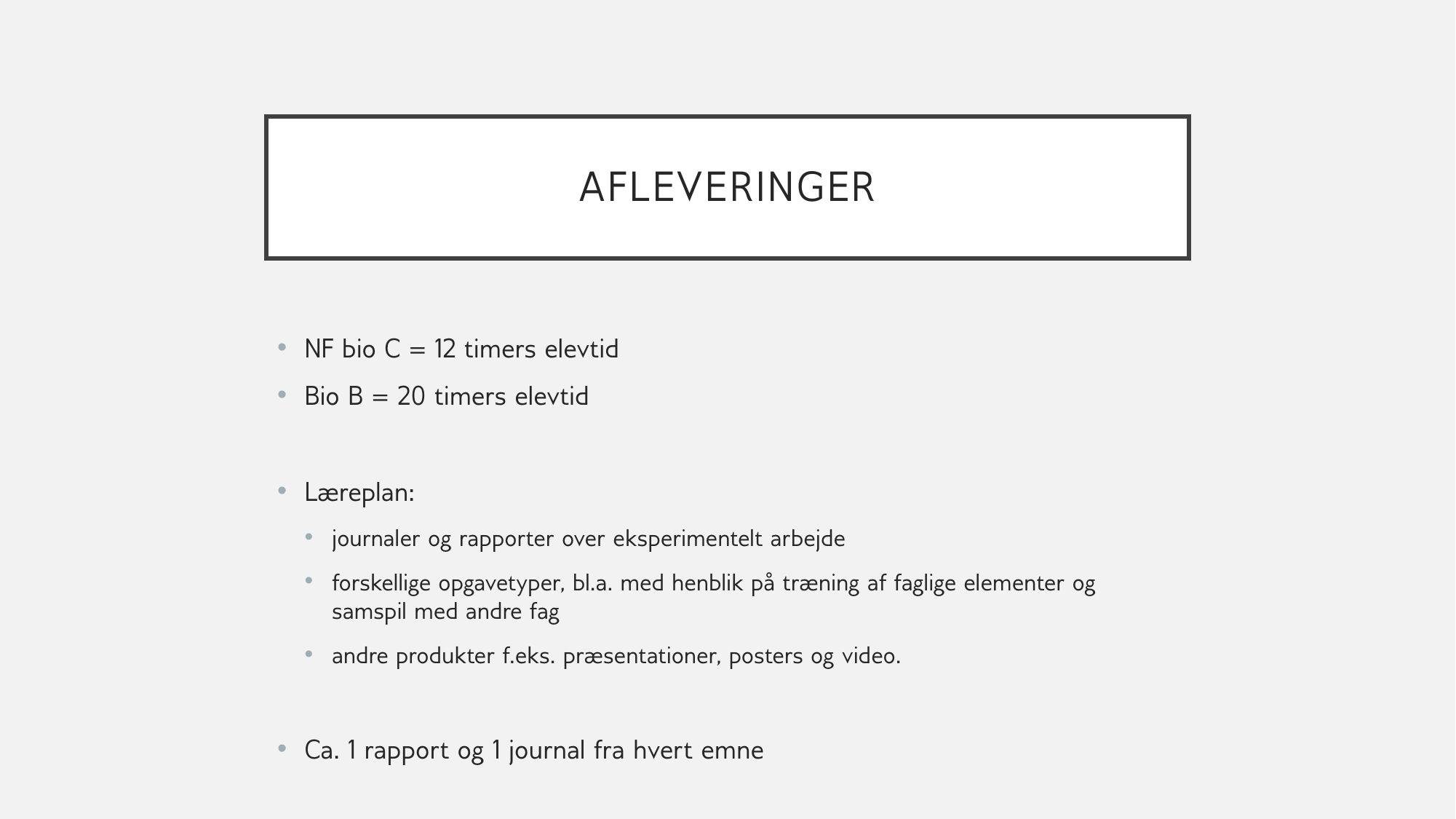

# Afleveringer

NF bio C = 12 timers elevtid
Bio B = 20 timers elevtid

Læreplan:
journaler og rapporter over eksperimentelt arbejde
forskellige opgavetyper, bl.a. med henblik på træning af faglige elementer og samspil med andre fag
andre produkter f.eks. præsentationer, posters og video.

Ca. 1 rapport og 1 journal fra hvert emne